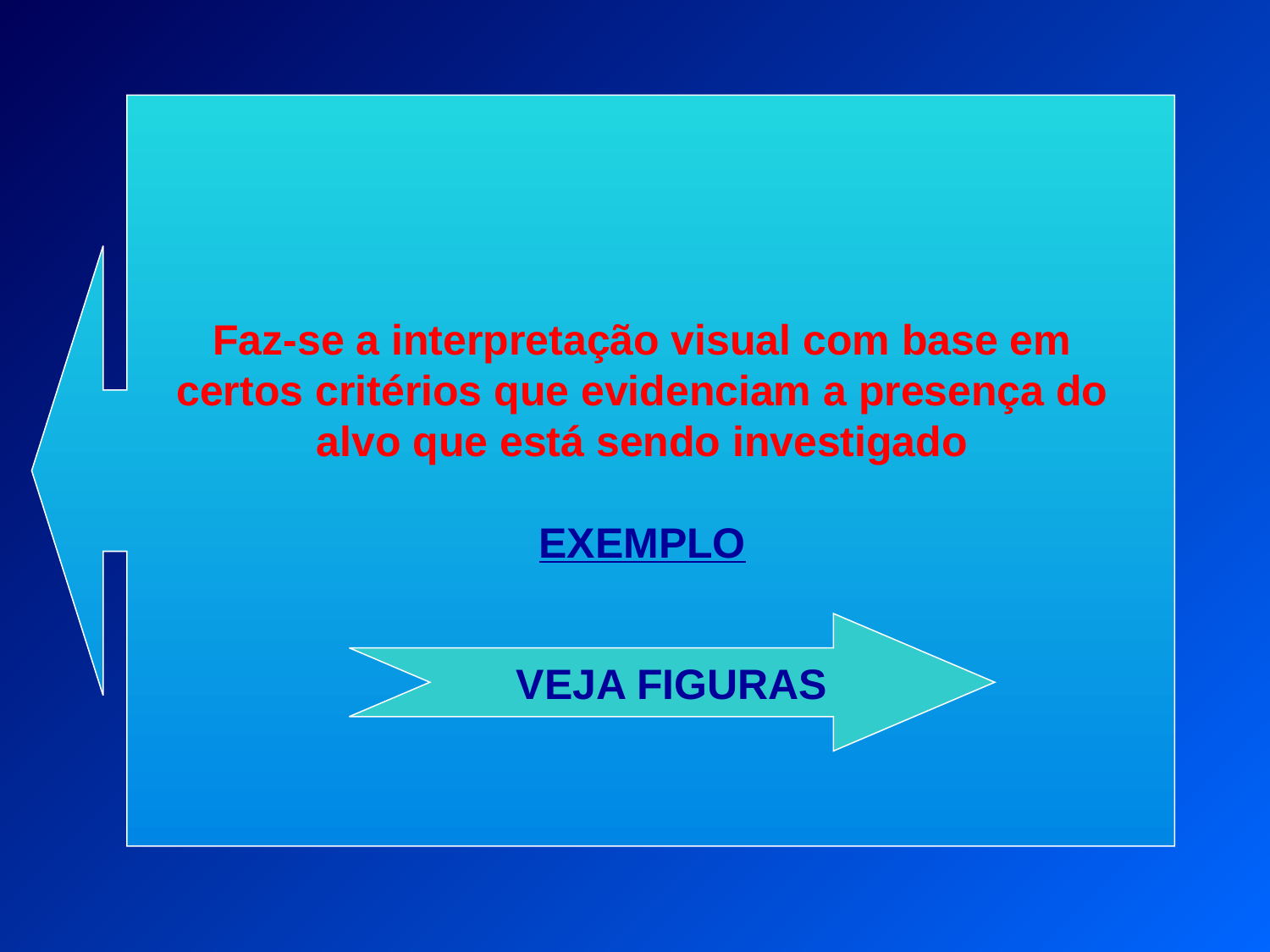

Faz-se a interpretação visual com base em certos critérios que evidenciam a presença do alvo que está sendo investigado

EXEMPLO

VEJA FIGURAS